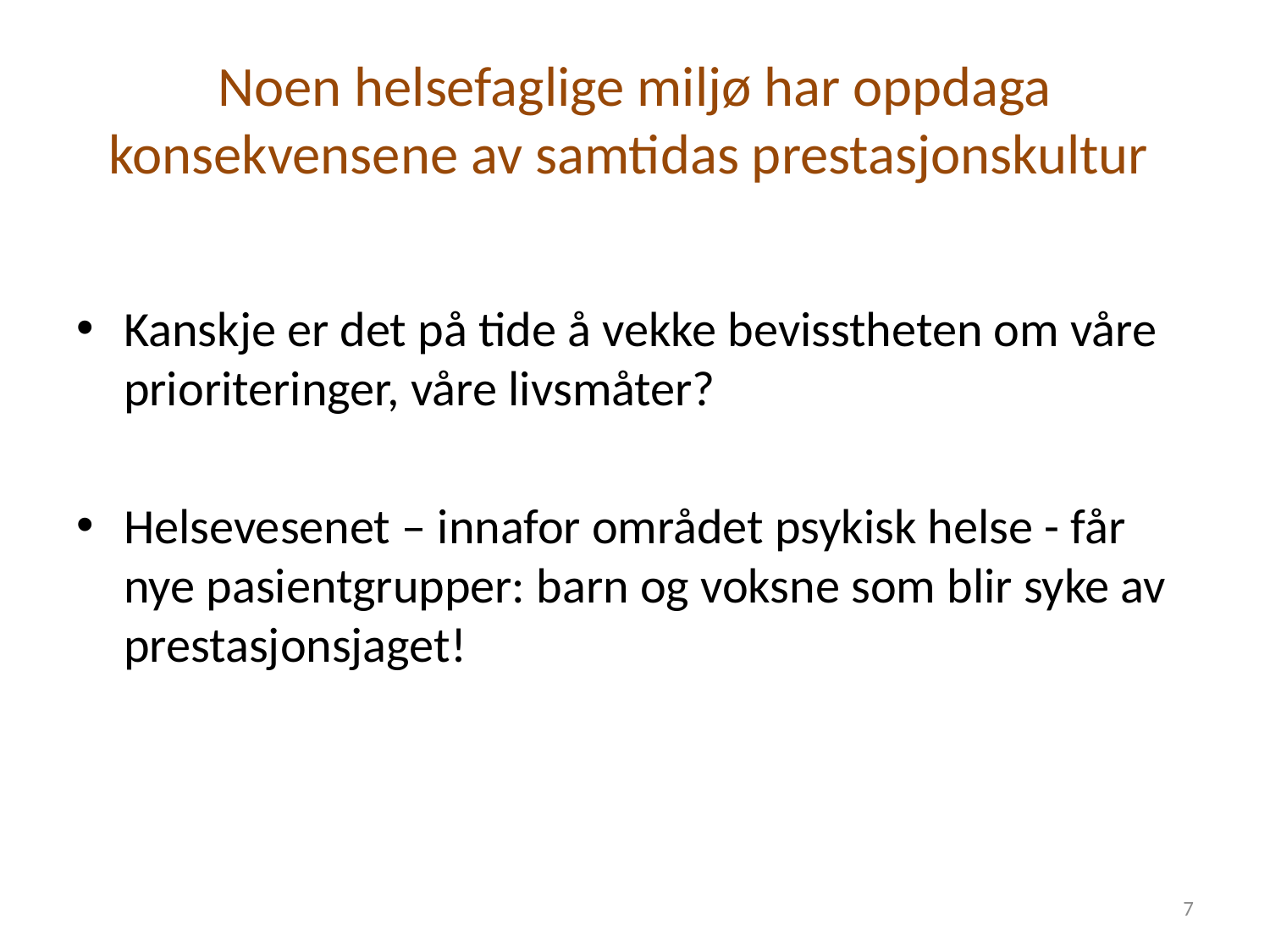

# Noen helsefaglige miljø har oppdaga konsekvensene av samtidas prestasjonskultur

Kanskje er det på tide å vekke bevisstheten om våre prioriteringer, våre livsmåter?

Helsevesenet – innafor området psykisk helse - får nye pasientgrupper: barn og voksne som blir syke av prestasjonsjaget!

7